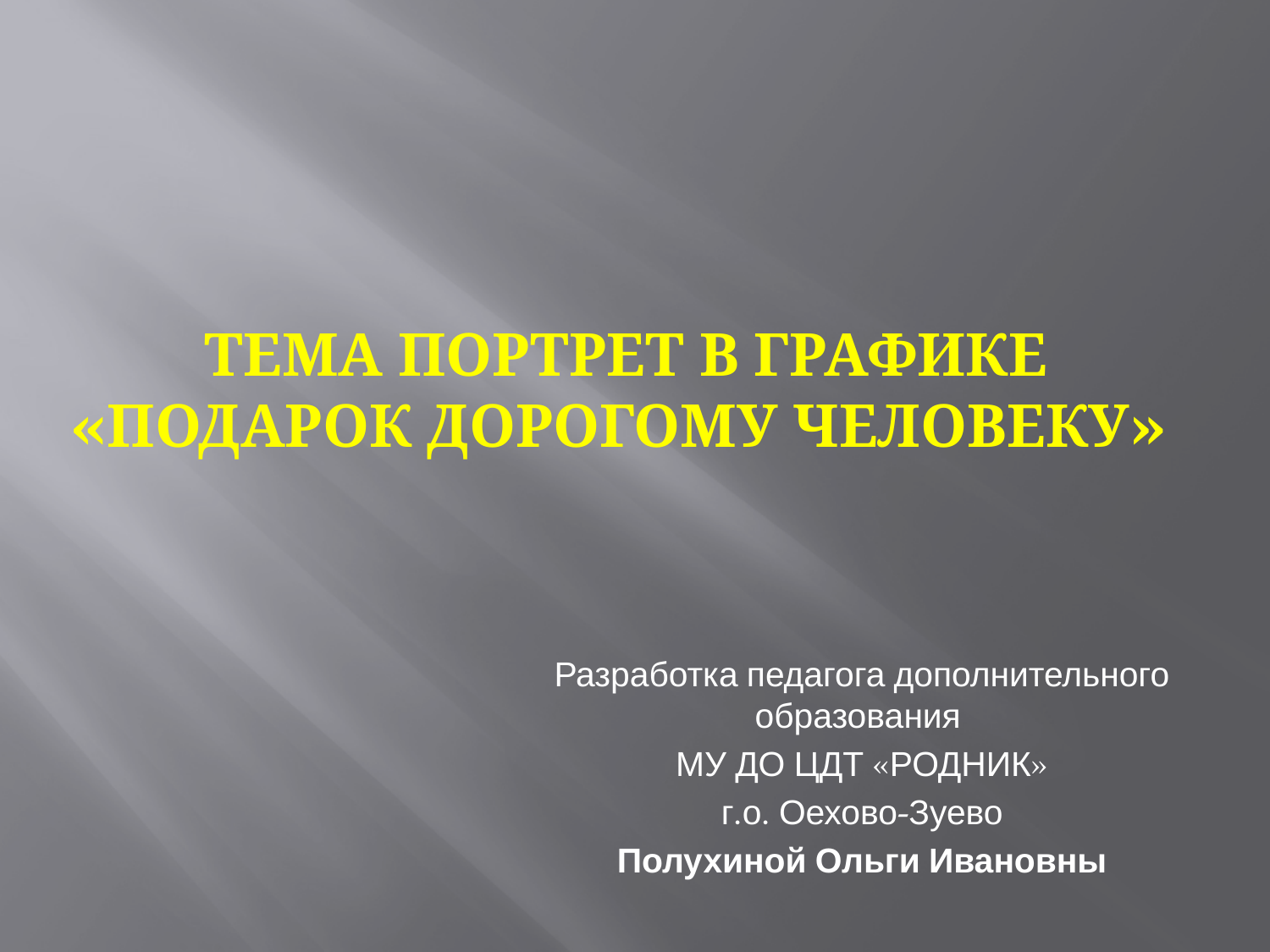

# Тема Портрет в графике «ПОДАРОК ДОРОГОМУ ЧЕЛОВЕКУ»
Разработка педагога дополнительного образования
МУ ДО ЦДТ «РОДНИК»
г.о. Оехово-Зуево
Полухиной Ольги Ивановны